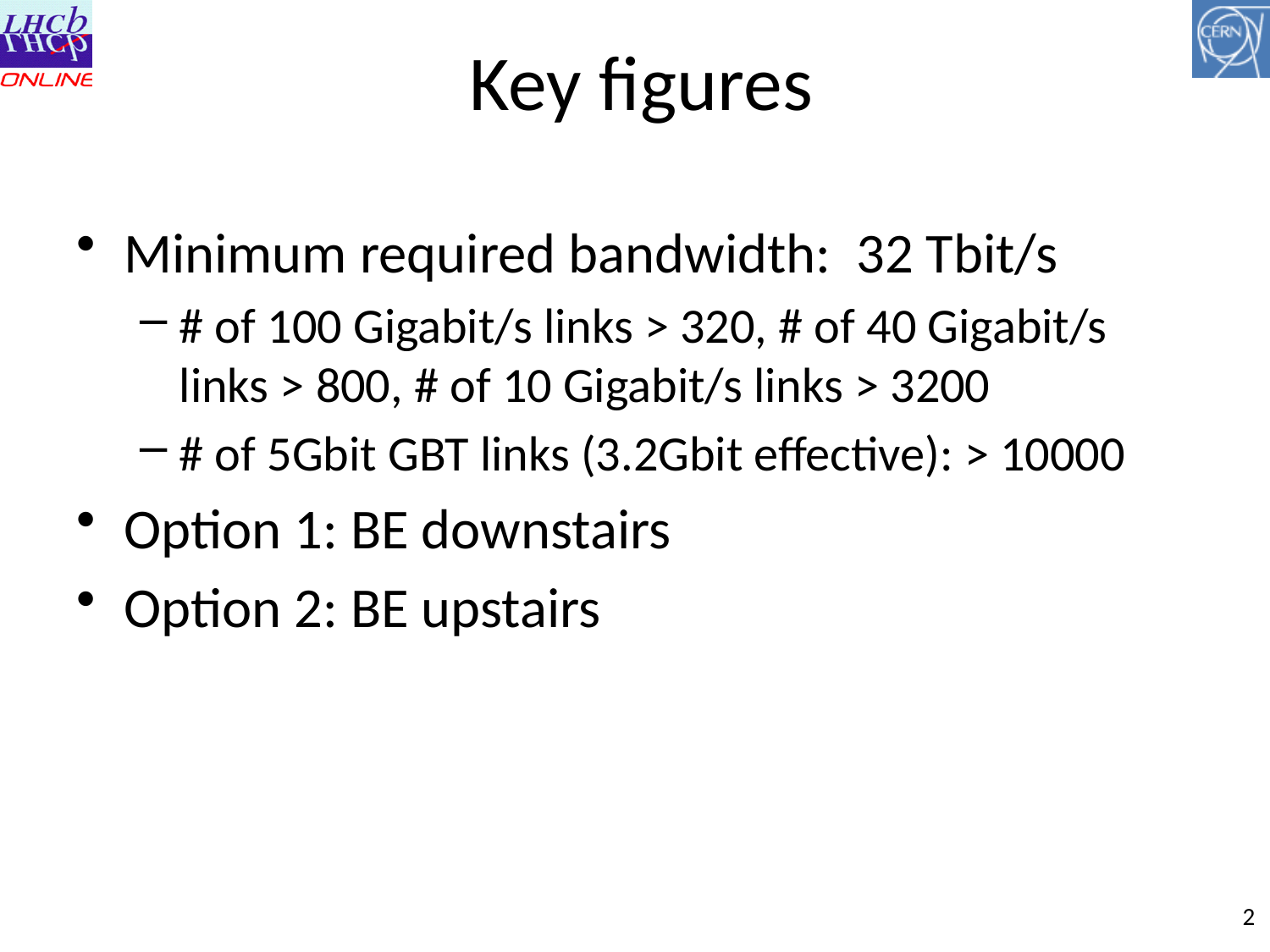

# Key figures
Minimum required bandwidth:  32 Tbit/s
# of 100 Gigabit/s links > 320, # of 40 Gigabit/s links > 800, # of 10 Gigabit/s links > 3200
# of 5Gbit GBT links (3.2Gbit effective): > 10000
Option 1: BE downstairs
Option 2: BE upstairs
2